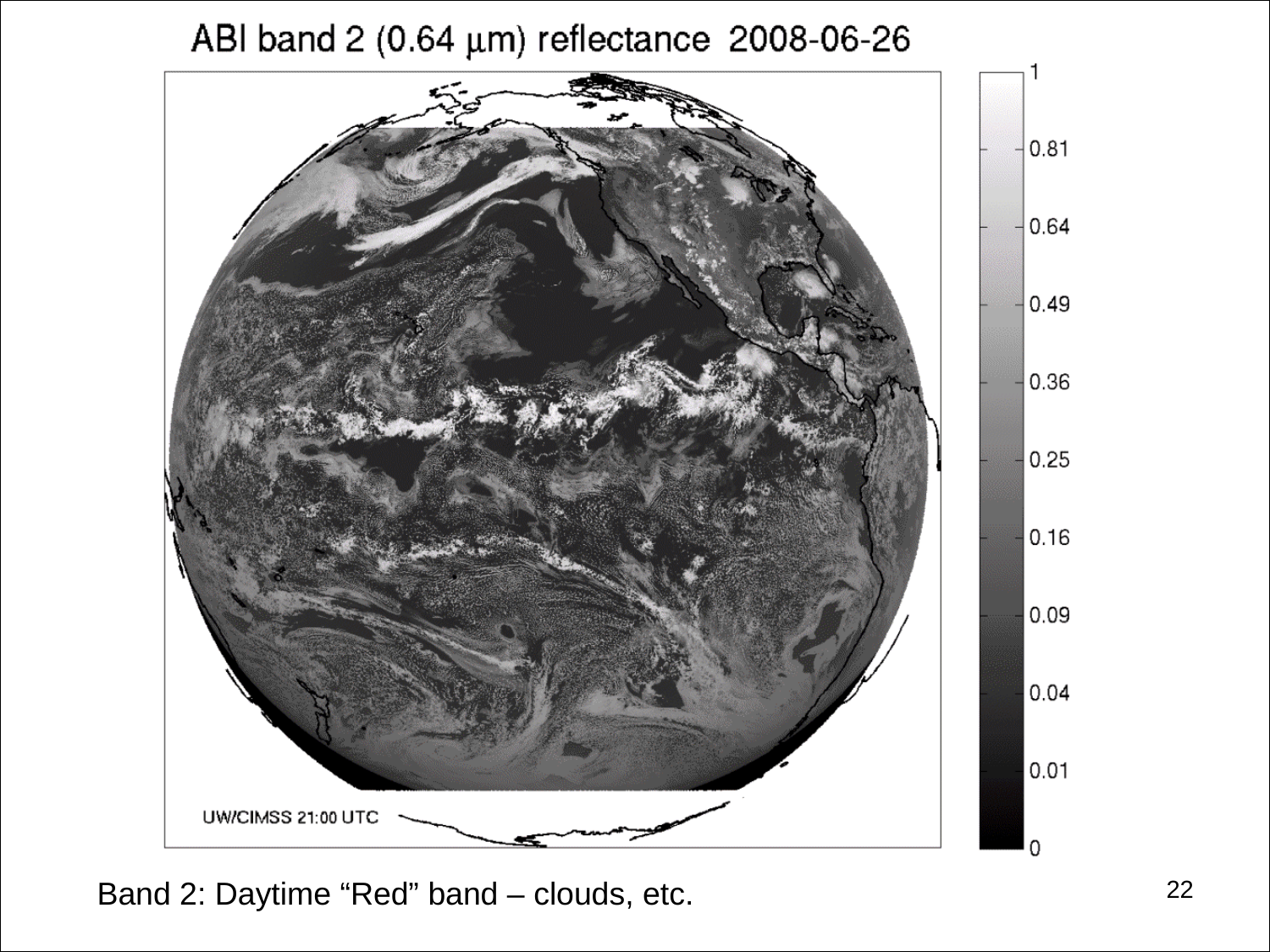

#
22
Band 2: Daytime “Red” band – clouds, etc.